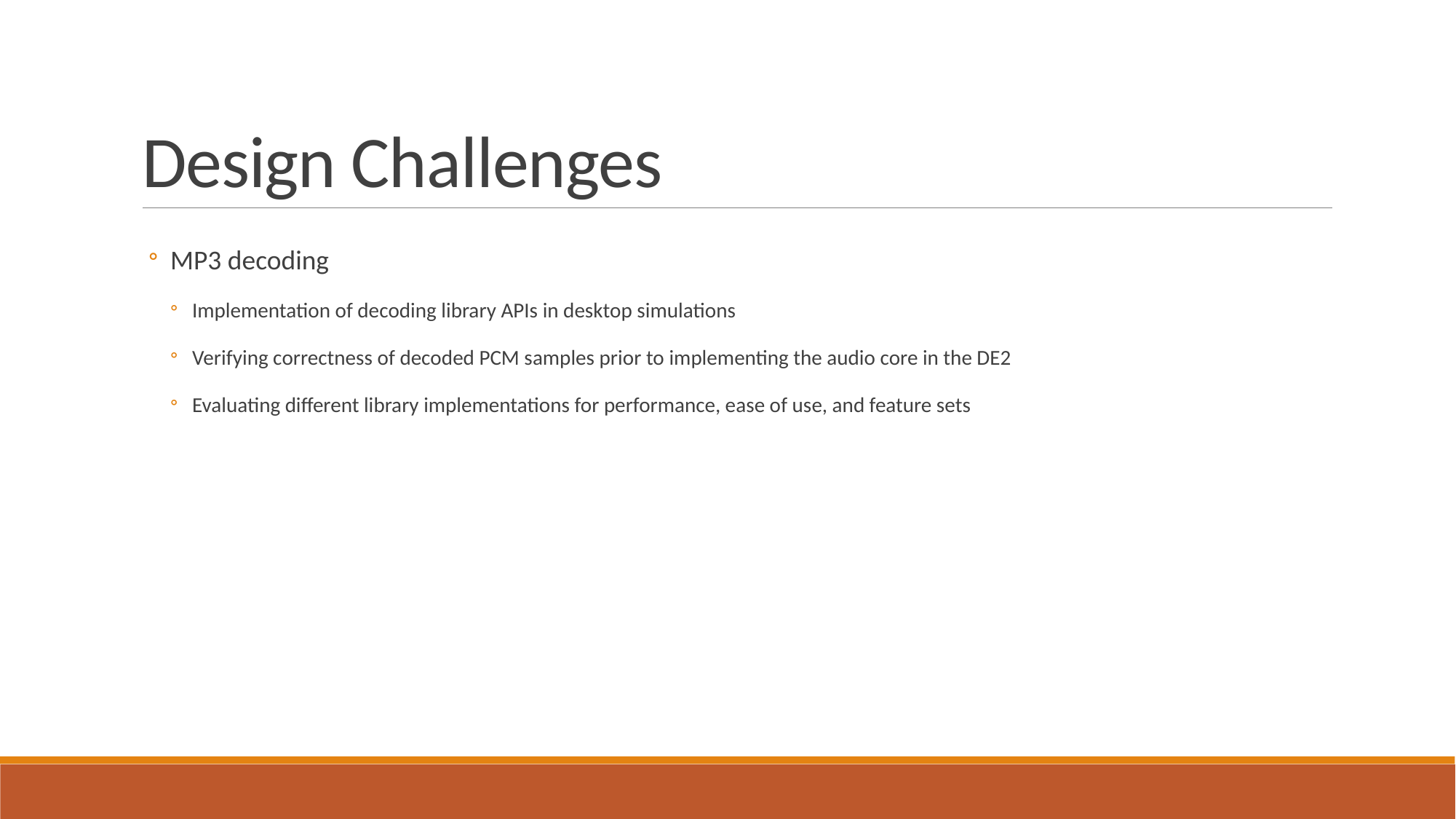

# Design Challenges
MP3 decoding
Implementation of decoding library APIs in desktop simulations
Verifying correctness of decoded PCM samples prior to implementing the audio core in the DE2
Evaluating different library implementations for performance, ease of use, and feature sets